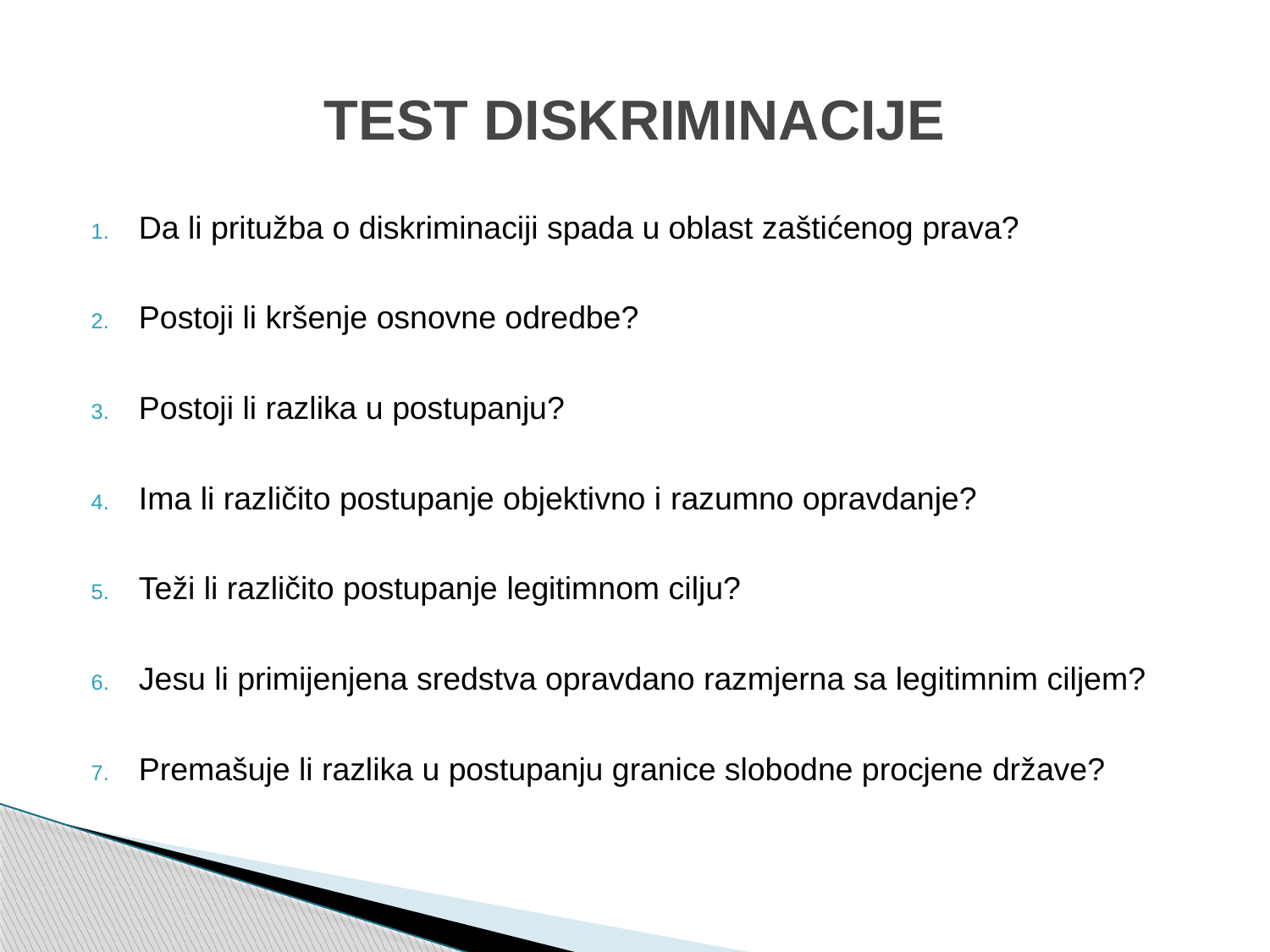

# TEST DISKRIMINACIJE
Da li pritužba o diskriminaciji spada u oblast zaštićenog prava?

Postoji li kršenje osnovne odredbe?

Postoji li razlika u postupanju?

Ima li različito postupanje objektivno i razumno opravdanje?

Teži li različito postupanje legitimnom cilju?

Jesu li primijenjena sredstva opravdano razmjerna sa legitimnim ciljem?

Premašuje li razlika u postupanju granice slobodne procjene države?